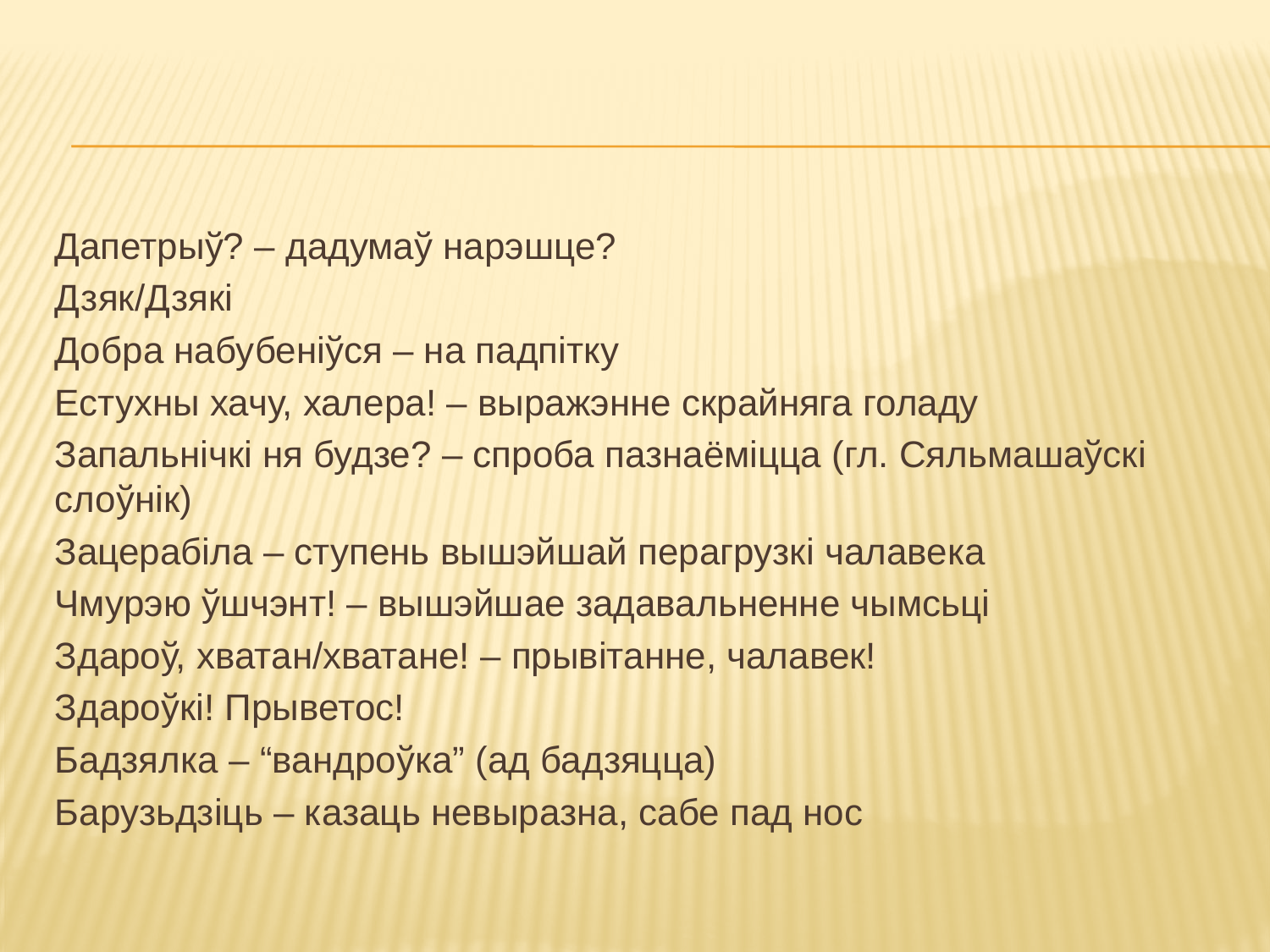

#
Дапетрыў? – дадумаў нарэшце?
Дзяк/Дзякі
Добра набубеніўся – на падпітку
Естухны хачу, халера! – выражэнне скрайняга голаду
Запальнічкі ня будзе? – спроба пазнаёміцца (гл. Сяльмашаўскі слоўнік)
Зацерабіла – ступень вышэйшай перагрузкі чалавека
Чмурэю ўшчэнт! – вышэйшае задавальненне чымсьці
Здароў, хватан/хватане! – прывітанне, чалавек!
Здароўкі! Прыветос!
Бадзялка – “вандроўка” (ад бадзяцца)
Барузьдзіць – казаць невыразна, сабе пад нос